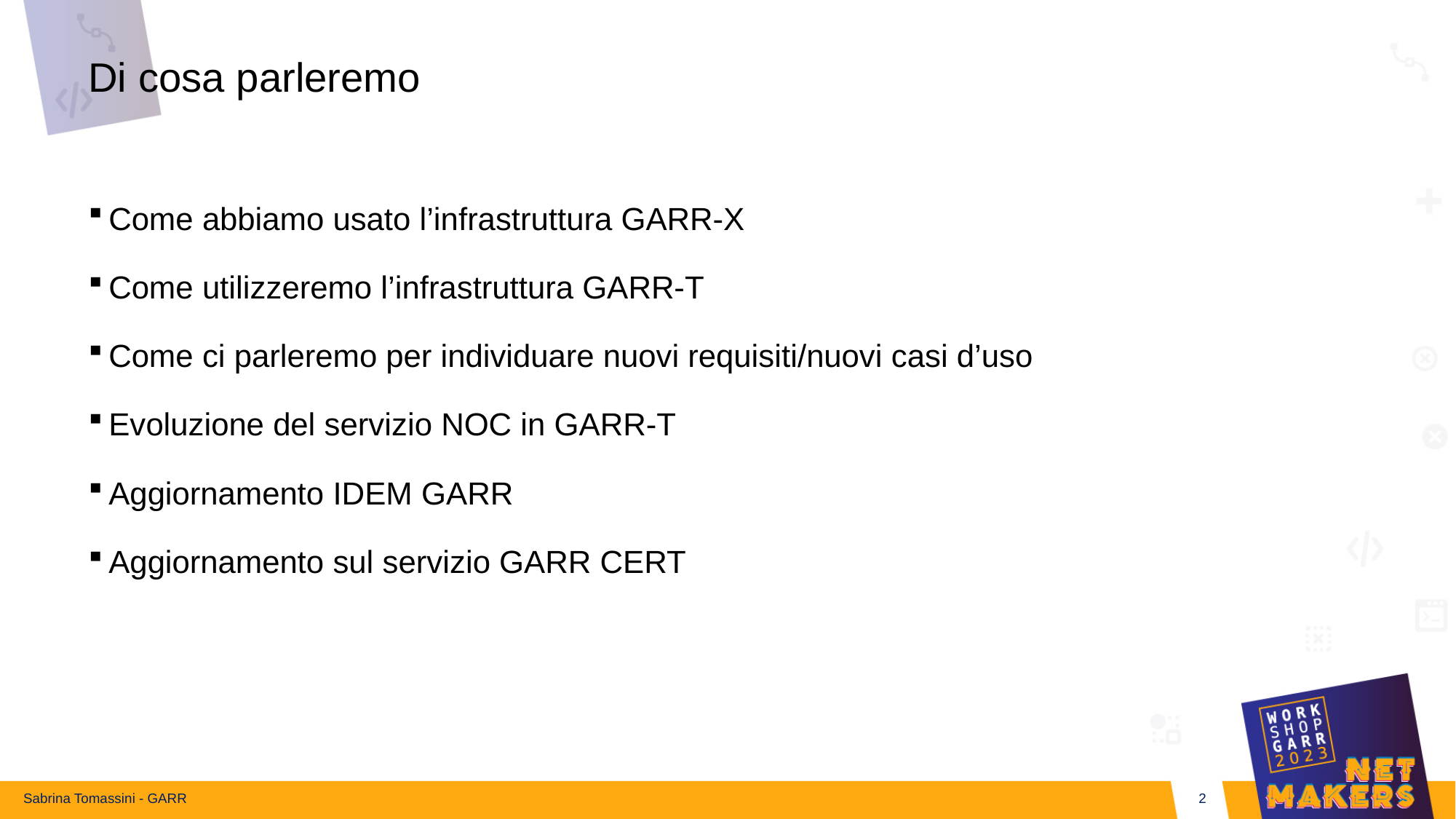

# Di cosa parleremo
Come abbiamo usato l’infrastruttura GARR-X
Come utilizzeremo l’infrastruttura GARR-T
Come ci parleremo per individuare nuovi requisiti/nuovi casi d’uso
Evoluzione del servizio NOC in GARR-T
Aggiornamento IDEM GARR
Aggiornamento sul servizio GARR CERT

Sabrina Tomassini - GARR
2